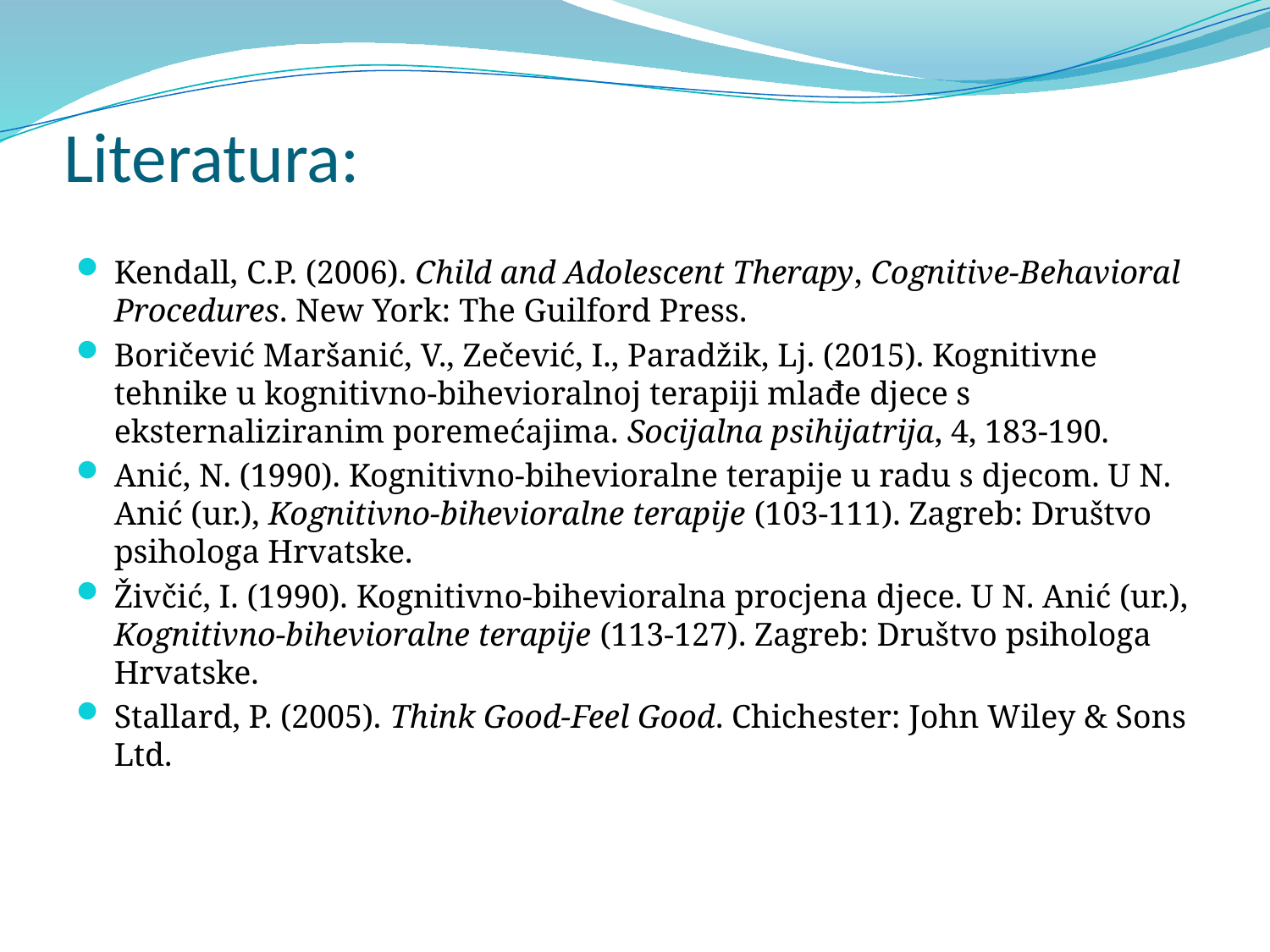

# Literatura:
Kendall, C.P. (2006). Child and Adolescent Therapy, Cognitive-Behavioral Procedures. New York: The Guilford Press.
Boričević Maršanić, V., Zečević, I., Paradžik, Lj. (2015). Kognitivne tehnike u kognitivno-bihevioralnoj terapiji mlađe djece s eksternaliziranim poremećajima. Socijalna psihijatrija, 4, 183-190.
Anić, N. (1990). Kognitivno-bihevioralne terapije u radu s djecom. U N. Anić (ur.), Kognitivno-bihevioralne terapije (103-111). Zagreb: Društvo psihologa Hrvatske.
Živčić, I. (1990). Kognitivno-bihevioralna procjena djece. U N. Anić (ur.), Kognitivno-bihevioralne terapije (113-127). Zagreb: Društvo psihologa Hrvatske.
Stallard, P. (2005). Think Good-Feel Good. Chichester: John Wiley & Sons Ltd.